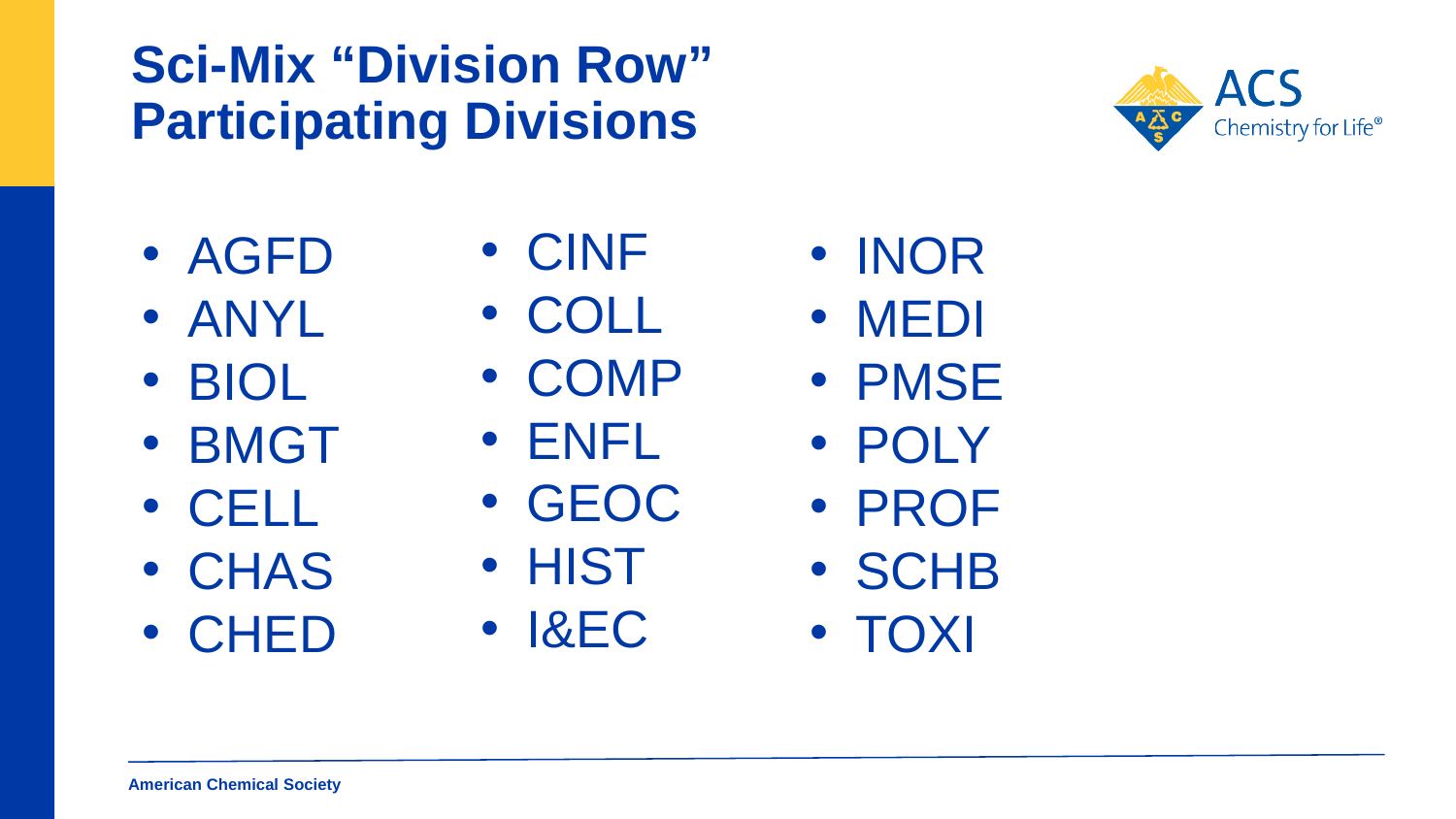

# Sci-Mix “Division Row” Participating Divisions
CINF
COLL
COMP
ENFL
GEOC
HIST
I&EC

AGFD
ANYL
BIOL
BMGT
CELL
CHAS
CHED
INOR
MEDI
PMSE
POLY
PROF
SCHB
TOXI
American Chemical Society